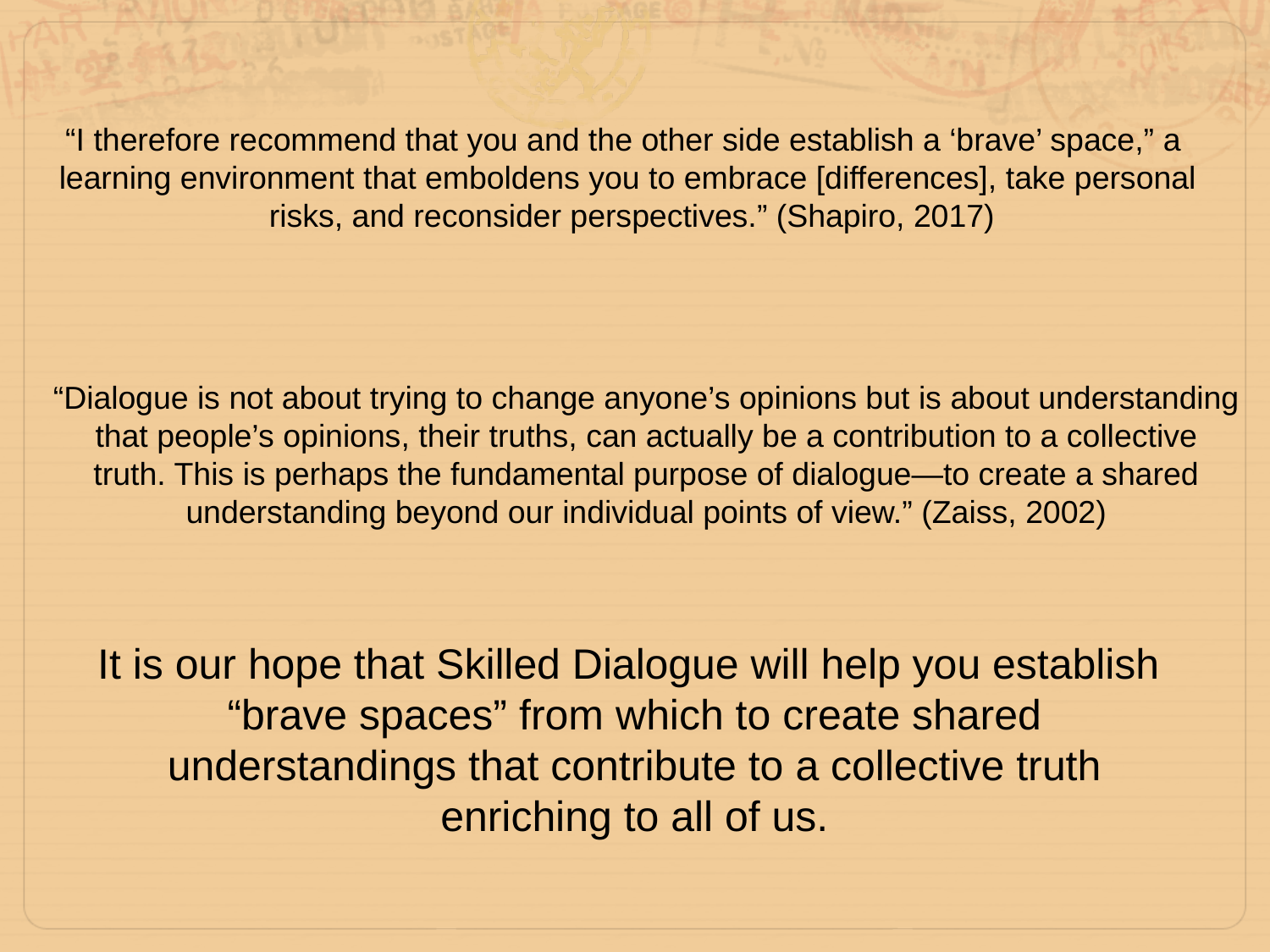

“I therefore recommend that you and the other side establish a ‘brave’ space,” a
learning environment that emboldens you to embrace [differences], take personal
 risks, and reconsider perspectives.” (Shapiro, 2017)
“Dialogue is not about trying to change anyone’s opinions but is about understanding
that people’s opinions, their truths, can actually be a contribution to a collective
truth. This is perhaps the fundamental purpose of dialogue—to create a shared
understanding beyond our individual points of view.” (Zaiss, 2002)
# It is our hope that Skilled Dialogue will help you establish “brave spaces” from which to create shared understandings that contribute to a collective truth enriching to all of us.